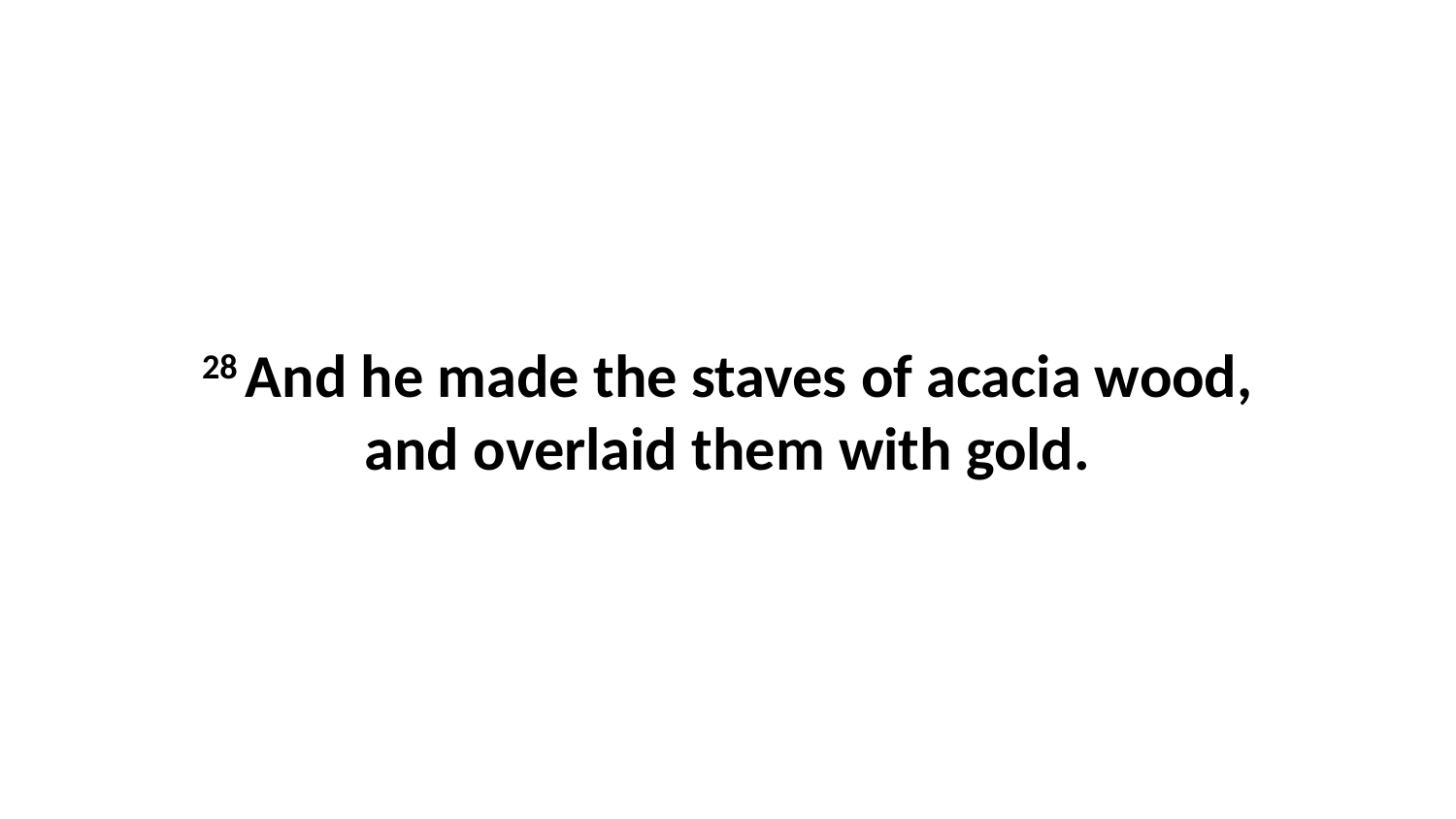

28 And he made the staves of acacia wood, and overlaid them with gold.